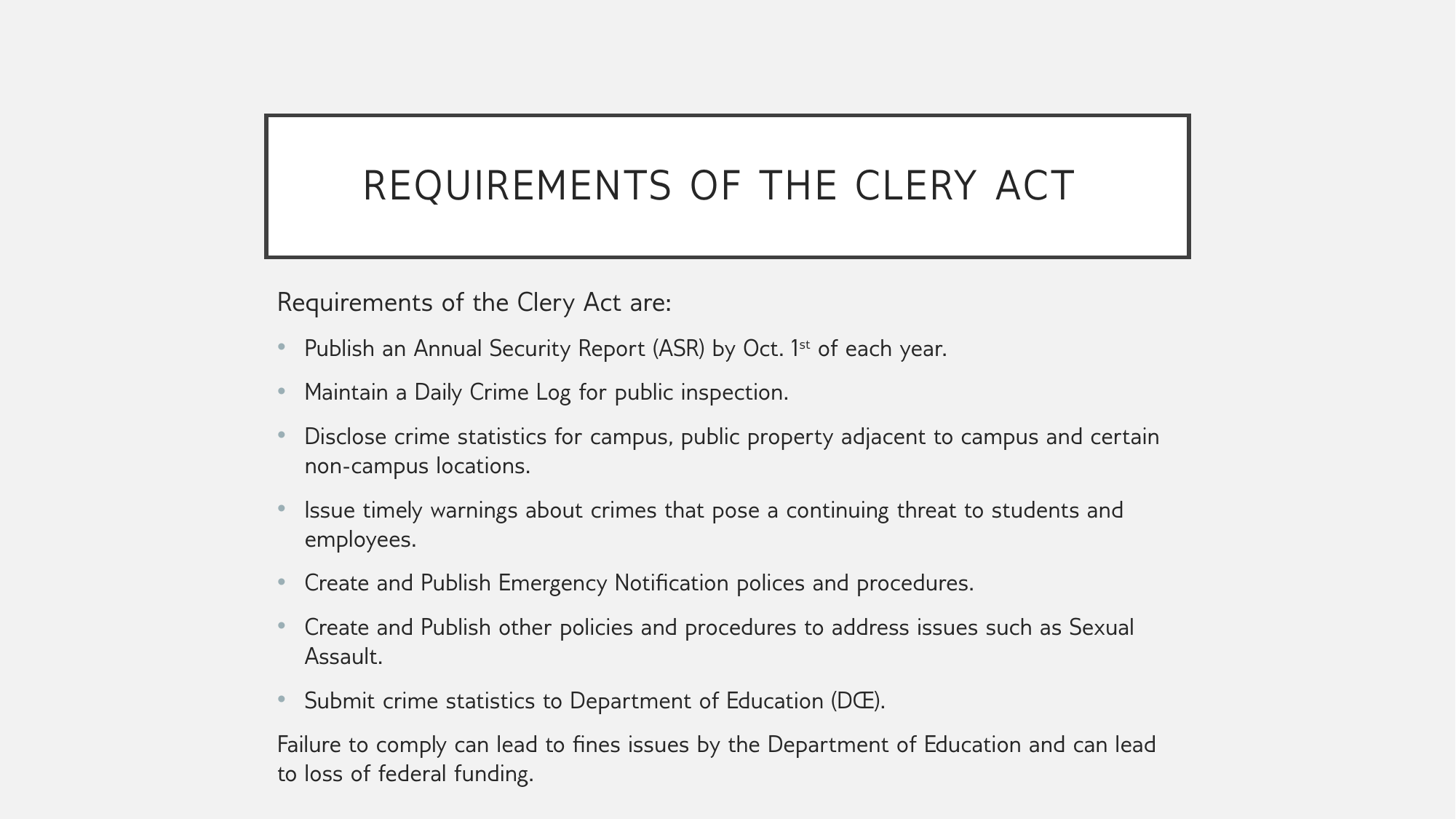

# Requirements of the clery act
Requirements of the Clery Act are:
Publish an Annual Security Report (ASR) by Oct. 1st of each year.
Maintain a Daily Crime Log for public inspection.
Disclose crime statistics for campus, public property adjacent to campus and certain non-campus locations.
Issue timely warnings about crimes that pose a continuing threat to students and employees.
Create and Publish Emergency Notification polices and procedures.
Create and Publish other policies and procedures to address issues such as Sexual Assault.
Submit crime statistics to Department of Education (DOE).
Failure to comply can lead to fines issues by the Department of Education and can lead to loss of federal funding.